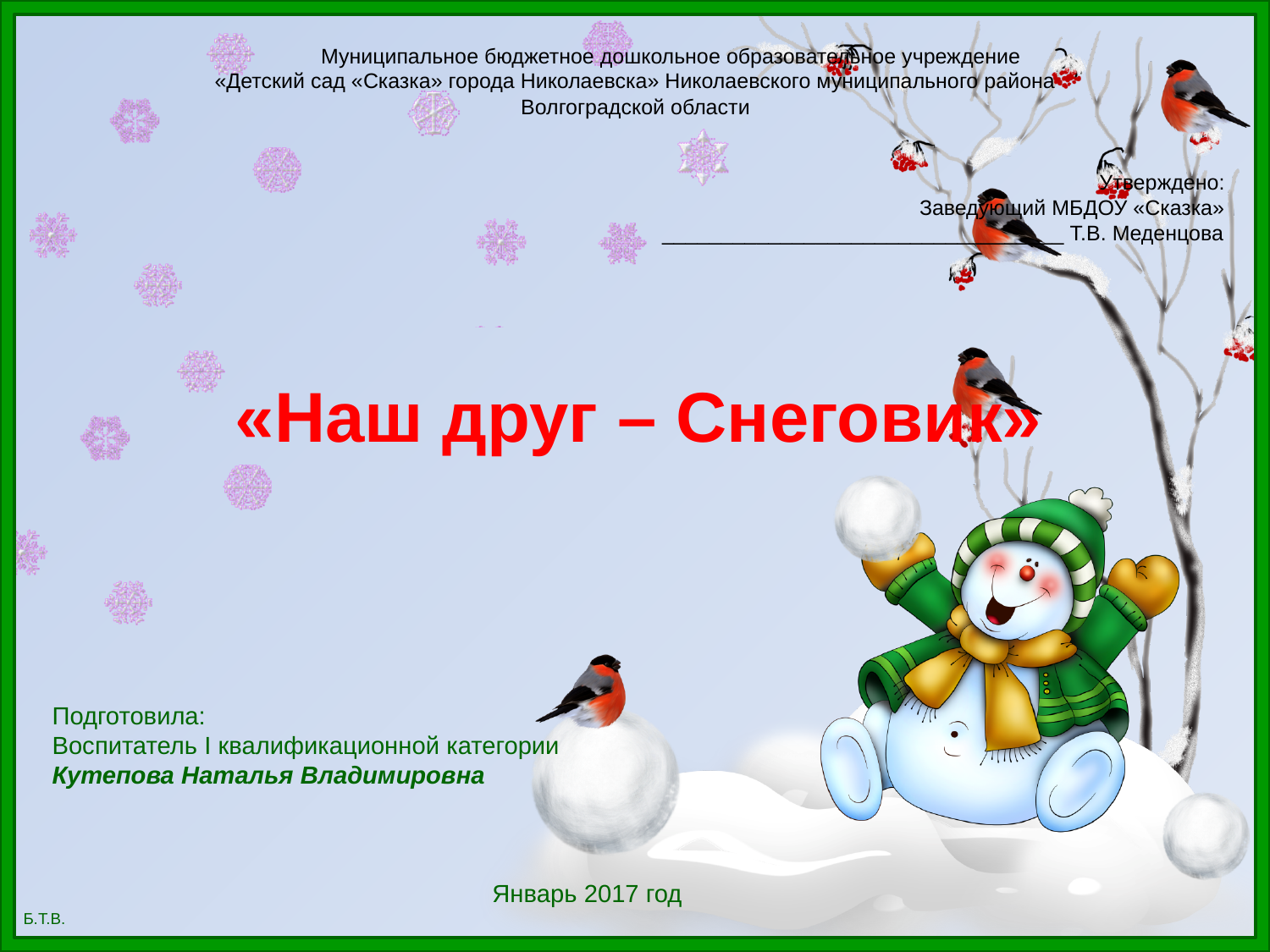

Муниципальное бюджетное дошкольное образовательное учреждение
«Детский сад «Сказка» города Николаевска» Николаевского муниципального района
Волгоградской области

Утверждено:
Заведующий МБДОУ «Сказка»
__________________________________ Т.В. Меденцова

«Наш друг – Снеговик»

Подготовила:
Воспитатель I квалификационной категории
Кутепова Наталья Владимировна

                                                               Январь 2017 год